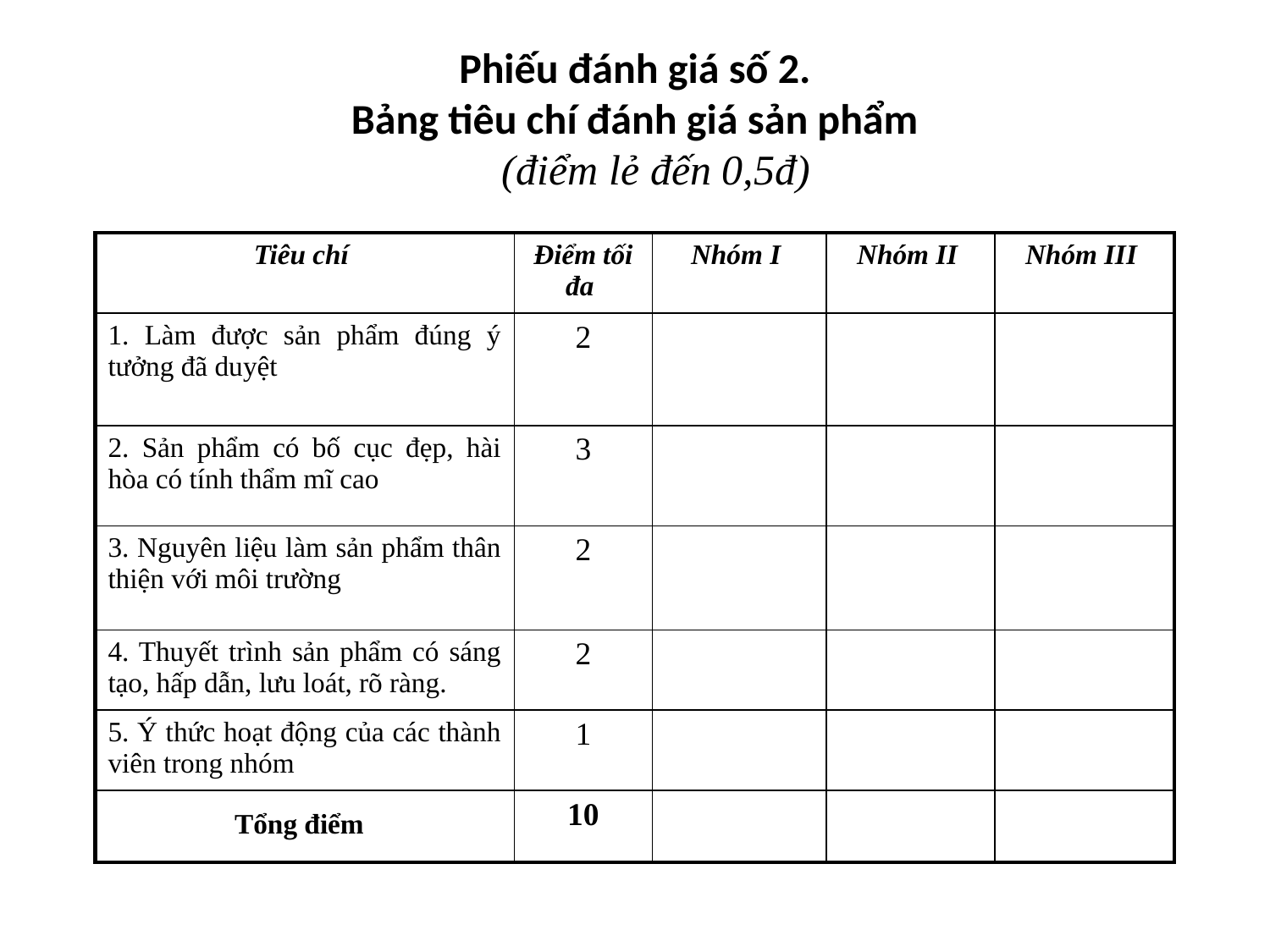

Phiếu đánh giá số 2.
Bảng tiêu chí đánh giá sản phẩm
    (điểm lẻ đến 0,5đ)
| Tiêu chí | Điểm tối đa | Nhóm I | Nhóm II | Nhóm III |
| --- | --- | --- | --- | --- |
| 1. Làm được sản phẩm đúng ý tưởng đã duyệt | 2 |  |  |  |
| 2. Sản phẩm có bố cục đẹp, hài hòa có tính thẩm mĩ cao | 3 |  |  |  |
| 3. Nguyên liệu làm sản phẩm thân thiện với môi trường | 2 |  |  |  |
| 4. Thuyết trình sản phẩm có sáng tạo, hấp dẫn, lưu loát, rõ ràng. | 2 |  |  |  |
| 5. Ý thức hoạt động của các thành viên trong nhóm | 1 |  |  |  |
| Tổng điểm | 10 |  |  |  |